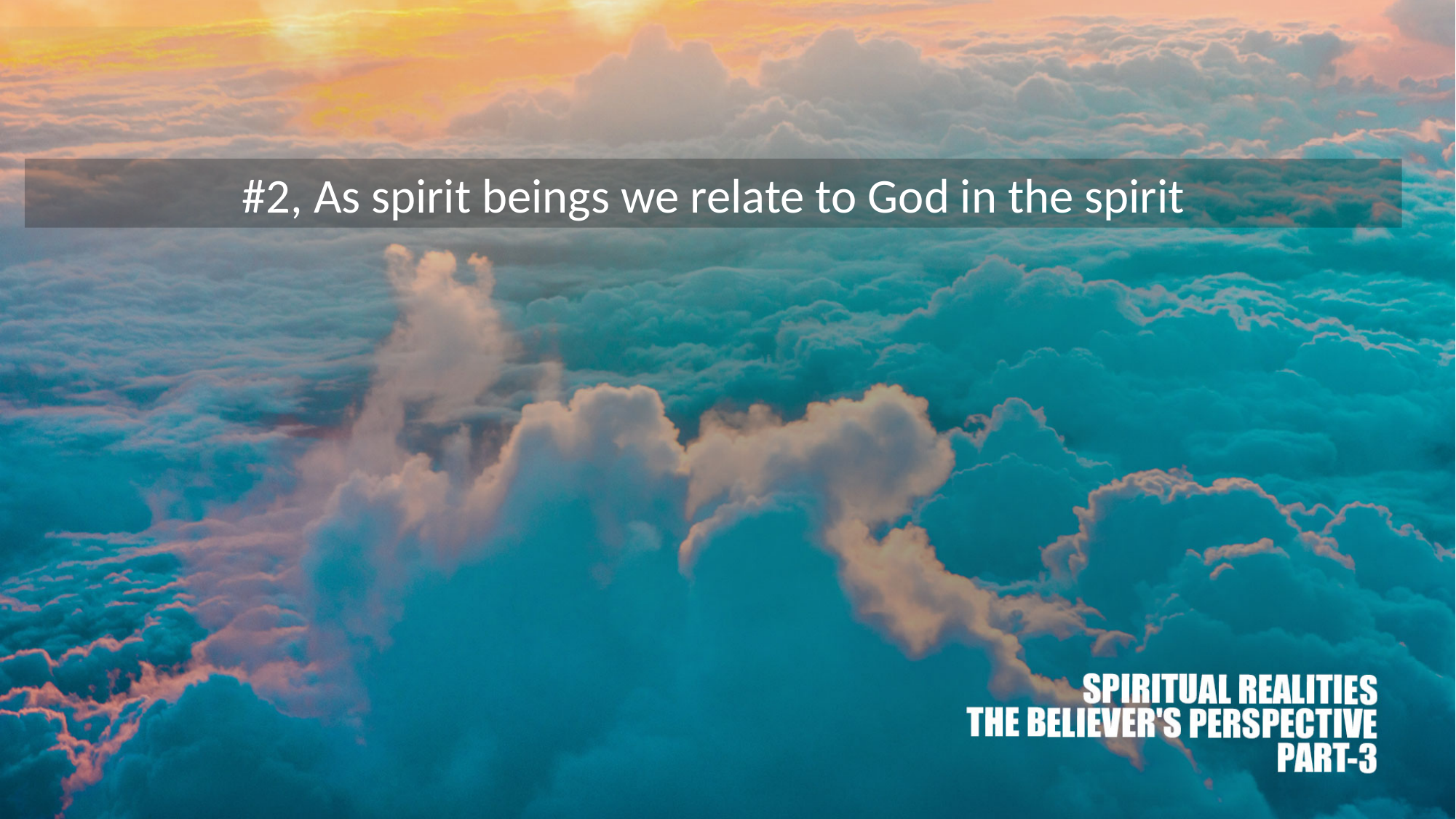

#2, As spirit beings we relate to God in the spirit